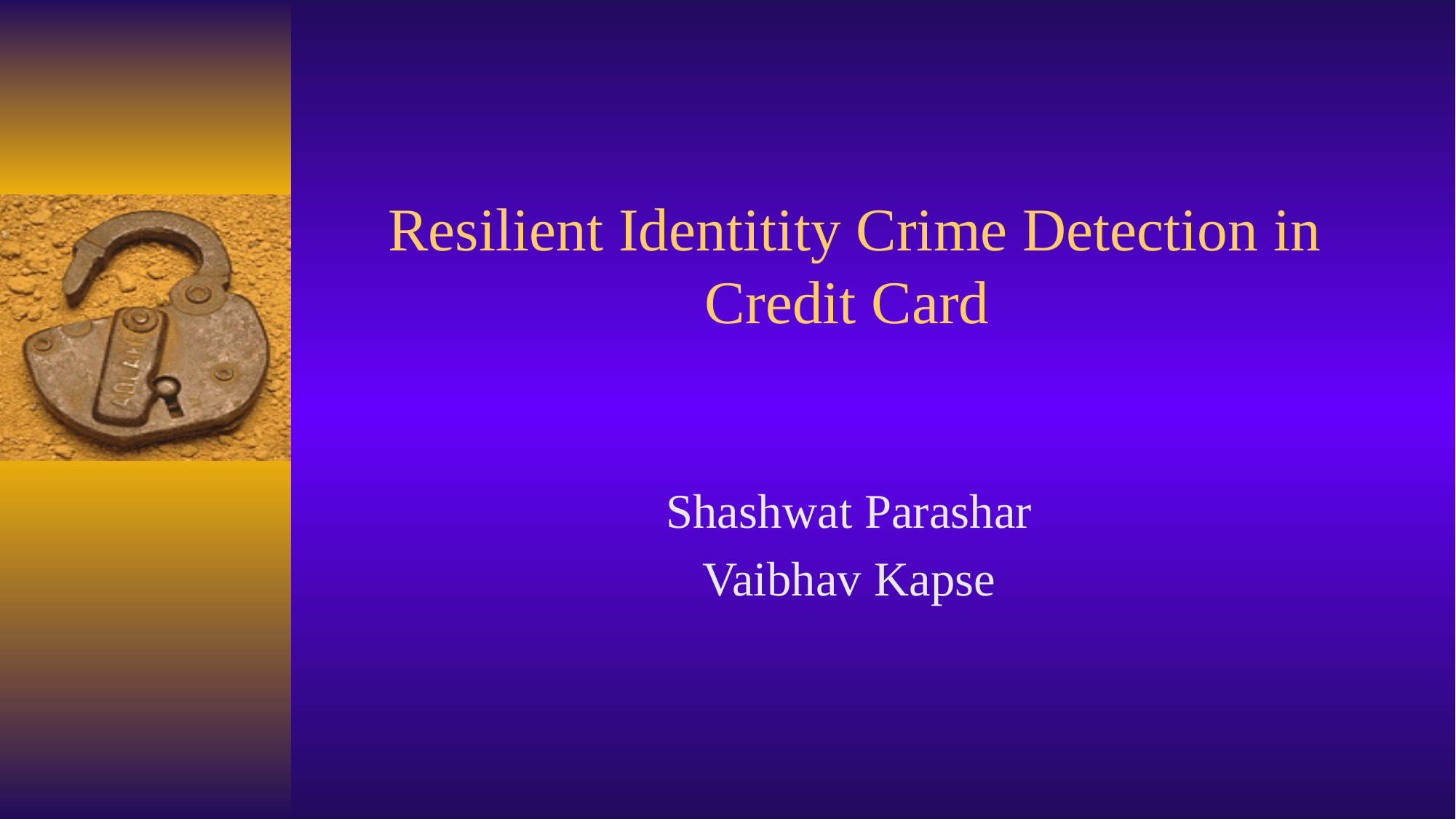

# Resilient Identitity Crime Detection in Credit Card
Shashwat Parashar
Vaibhav Kapse